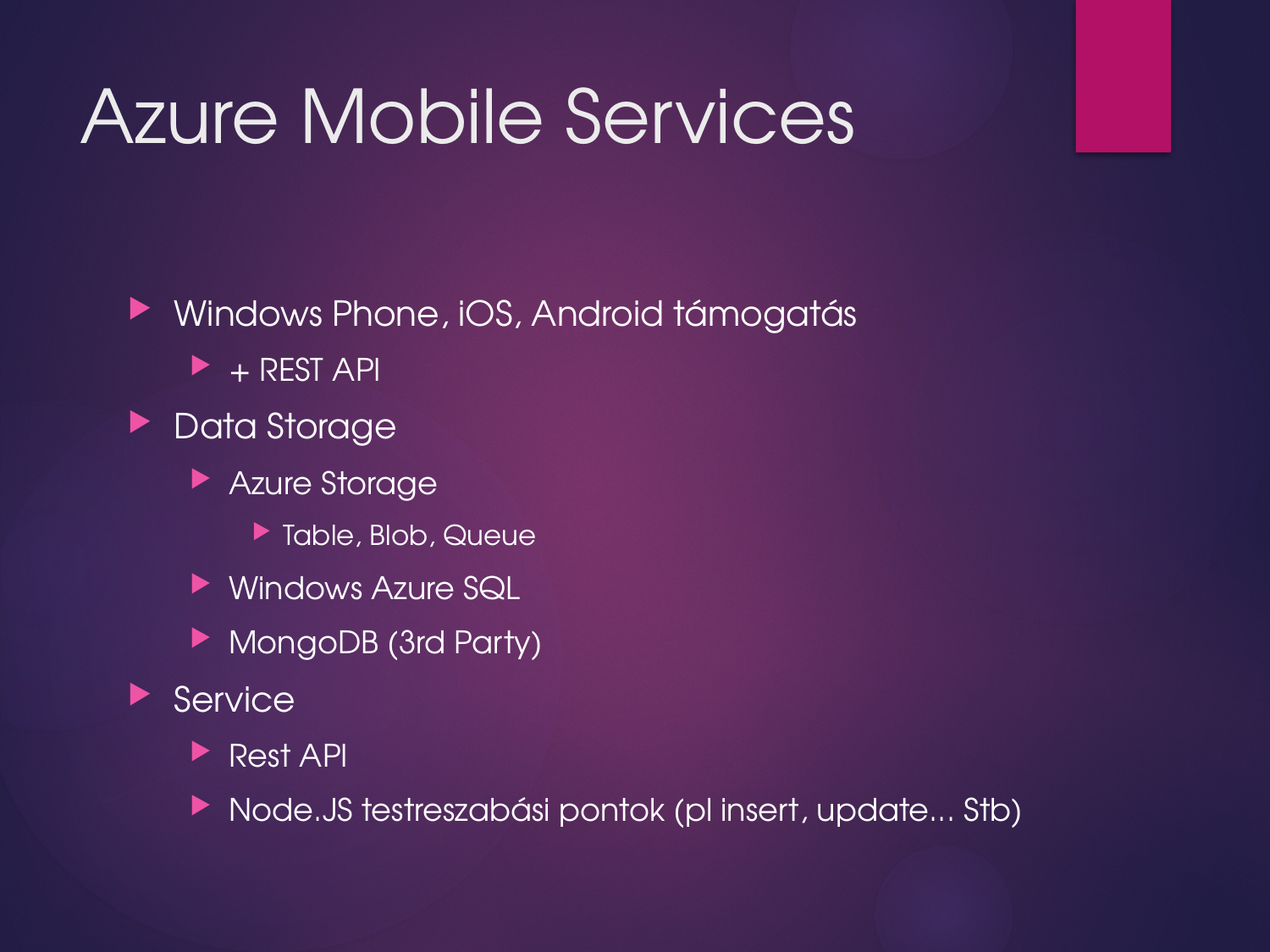

# Azure Mobile Services
Windows Phone, iOS, Android támogatás
+ REST API
Data Storage
Azure Storage
Table, Blob, Queue
Windows Azure SQL
MongoDB (3rd Party)
Service
Rest API
Node.JS testreszabási pontok (pl insert, update... Stb)